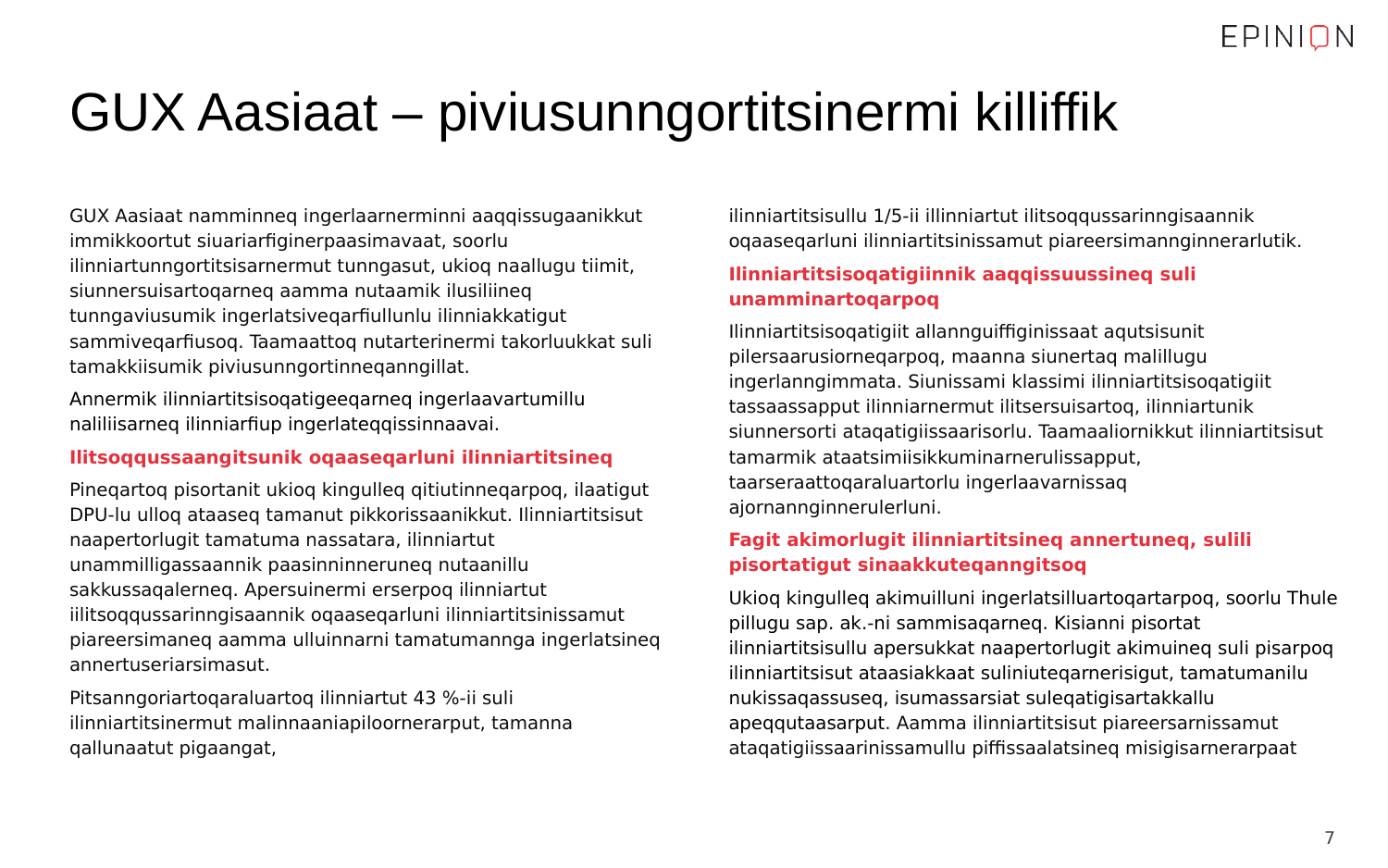

# GUX Aasiaat – piviusunngortitsinermi killiffik
GUX Aasiaat namminneq ingerlaarnerminni aaqqissugaanikkut immikkoortut siuariarfiginerpaasimavaat, soorlu ilinniartunngortitsisarnermut tunngasut, ukioq naallugu tiimit, siunnersuisartoqarneq aamma nutaamik ilusiliineq tunngaviusumik ingerlatsiveqarfiullunlu ilinniakkatigut sammiveqarfiusoq. Taamaattoq nutarterinermi takorluukkat suli tamakkiisumik piviusunngortinneqanngillat.
Annermik ilinniartitsisoqatigeeqarneq ingerlaavartumillu naliliisarneq ilinniarfiup ingerlateqqissinnaavai.
Ilitsoqqussaangitsunik oqaaseqarluni ilinniartitsineq
Pineqartoq pisortanit ukioq kingulleq qitiutinneqarpoq, ilaatigut DPU-lu ulloq ataaseq tamanut pikkorissaanikkut. Ilinniartitsisut naapertorlugit tamatuma nassatara, ilinniartut unammilligassaannik paasinninneruneq nutaanillu sakkussaqalerneq. Apersuinermi erserpoq ilinniartut iilitsoqqussarinngisaannik oqaaseqarluni ilinniartitsinissamut piareersimaneq aamma ulluinnarni tamatumannga ingerlatsineq annertuseriarsimasut.
Pitsanngoriartoqaraluartoq ilinniartut 43 %-ii suli ilinniartitsinermut malinnaaniapiloornerarput, tamanna qallunaatut pigaangat,
ilinniartitsisullu 1/5-ii illinniartut ilitsoqqussarinngisaannik oqaaseqarluni ilinniartitsinissamut piareersimannginnerarlutik.
Ilinniartitsisoqatigiinnik aaqqissuussineq suli unamminartoqarpoq
Ilinniartitsisoqatigiit allannguiffiginissaat aqutsisunit pilersaarusiorneqarpoq, maanna siunertaq malillugu ingerlanngimmata. Siunissami klassimi ilinniartitsisoqatigiit tassaassapput ilinniarnermut ilitsersuisartoq, ilinniartunik siunnersorti ataqatigiissaarisorlu. Taamaaliornikkut ilinniartitsisut tamarmik ataatsimiisikkuminarnerulissapput, taarseraattoqaraluartorlu ingerlaavarnissaq ajornannginnerulerluni.
Fagit akimorlugit ilinniartitsineq annertuneq, sulili pisortatigut sinaakkuteqanngitsoq
Ukioq kingulleq akimuilluni ingerlatsilluartoqartarpoq, soorlu Thule pillugu sap. ak.-ni sammisaqarneq. Kisianni pisortat ilinniartitsisullu apersukkat naapertorlugit akimuineq suli pisarpoq ilinniartitsisut ataasiakkaat suliniuteqarnerisigut, tamatumanilu nukissaqassuseq, isumassarsiat suleqatigisartakkallu apeqqutaasarput. Aamma ilinniartitsisut piareersarnissamut ataqatigiissaarinissamullu piffissaalatsineq misigisarnerarpaat

 7